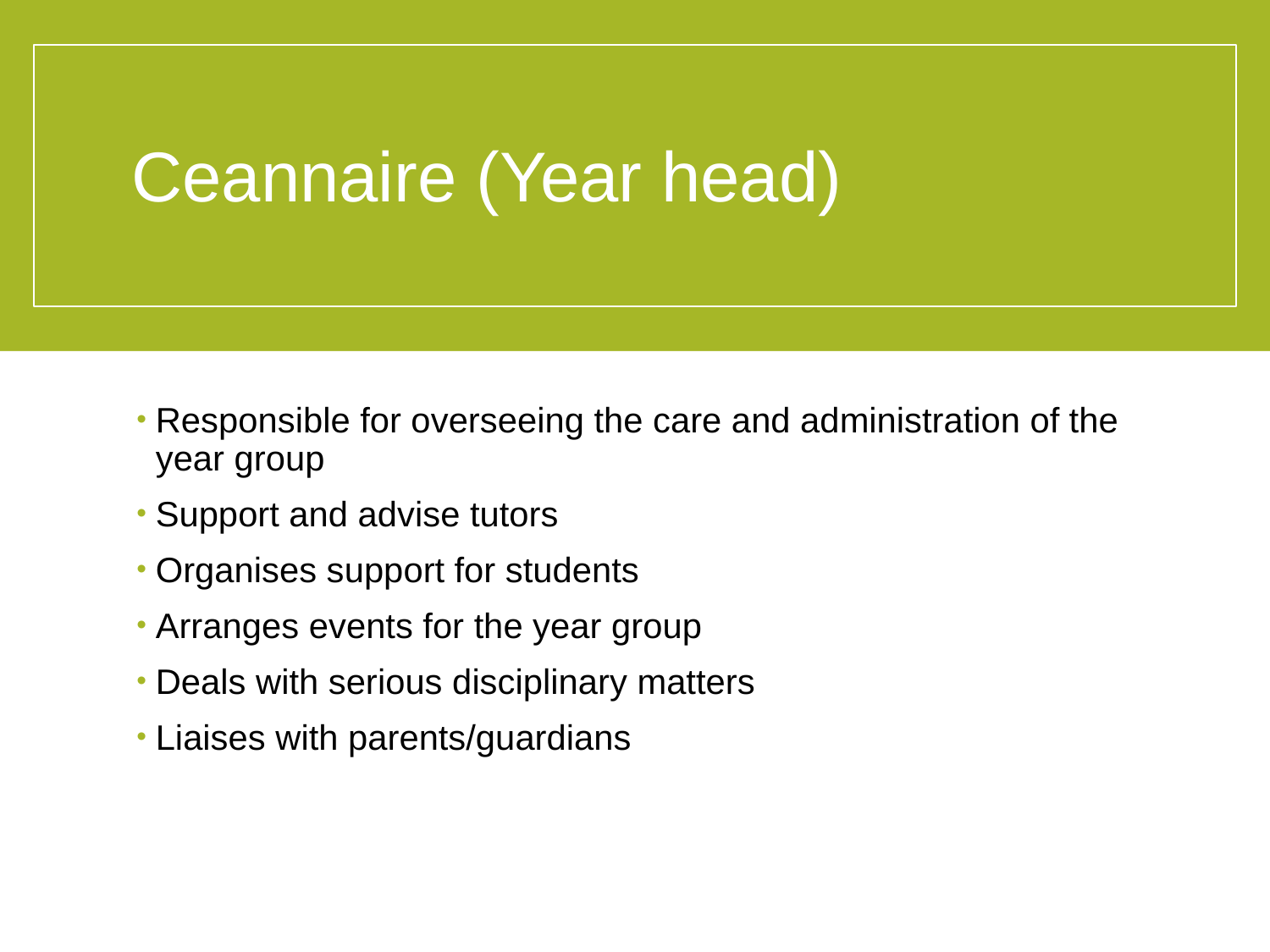

# Ceannaire (Year head)

Responsible for overseeing the care and administration of the year group
Support and advise tutors
Organises support for students
Arranges events for the year group
Deals with serious disciplinary matters
Liaises with parents/guardians